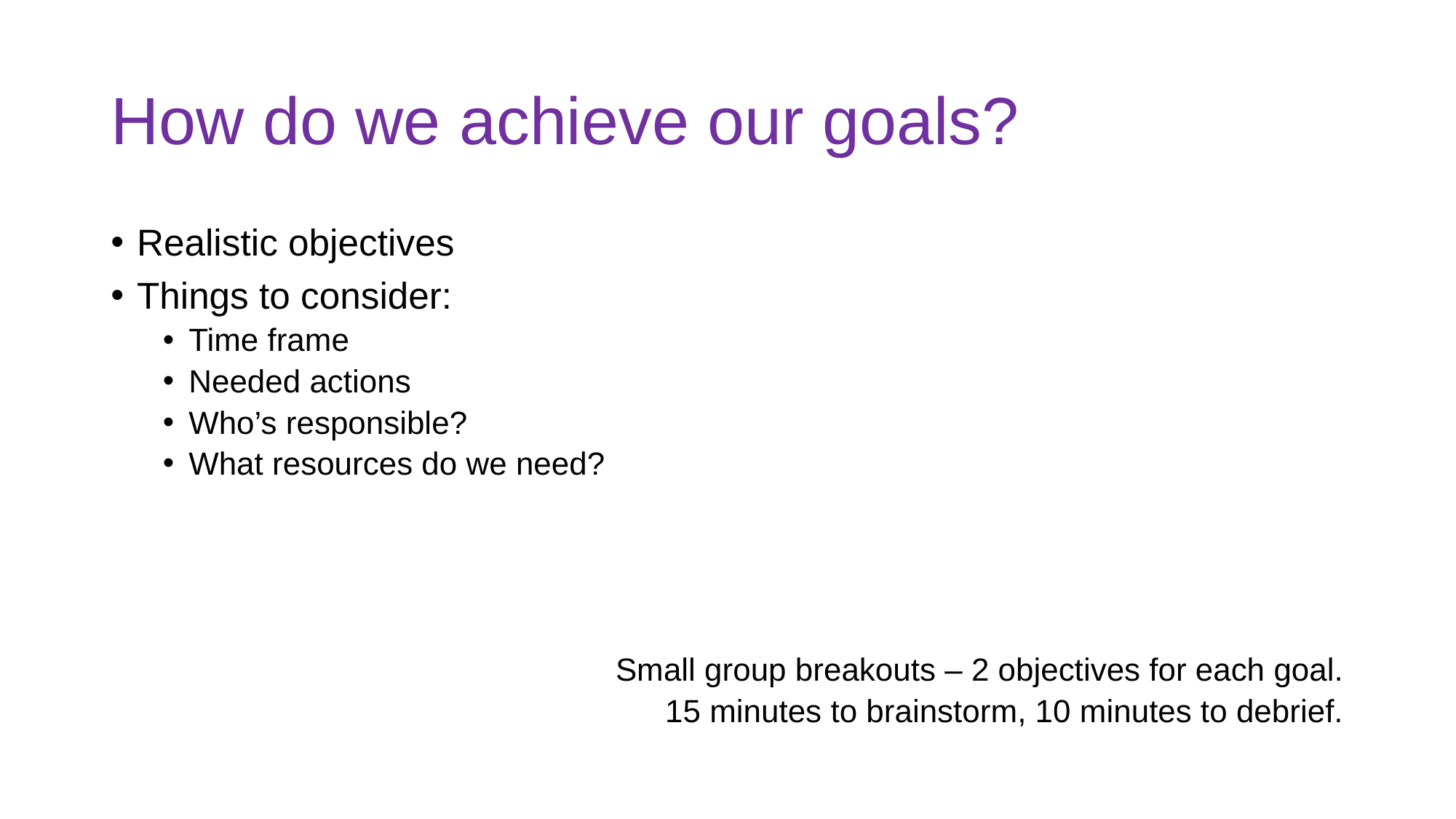

# How do we achieve our goals?
Realistic objectives
Things to consider:
Time frame
Needed actions
Who’s responsible?
What resources do we need?

Small group breakouts – 2 objectives for each goal.
15 minutes to brainstorm, 10 minutes to debrief.